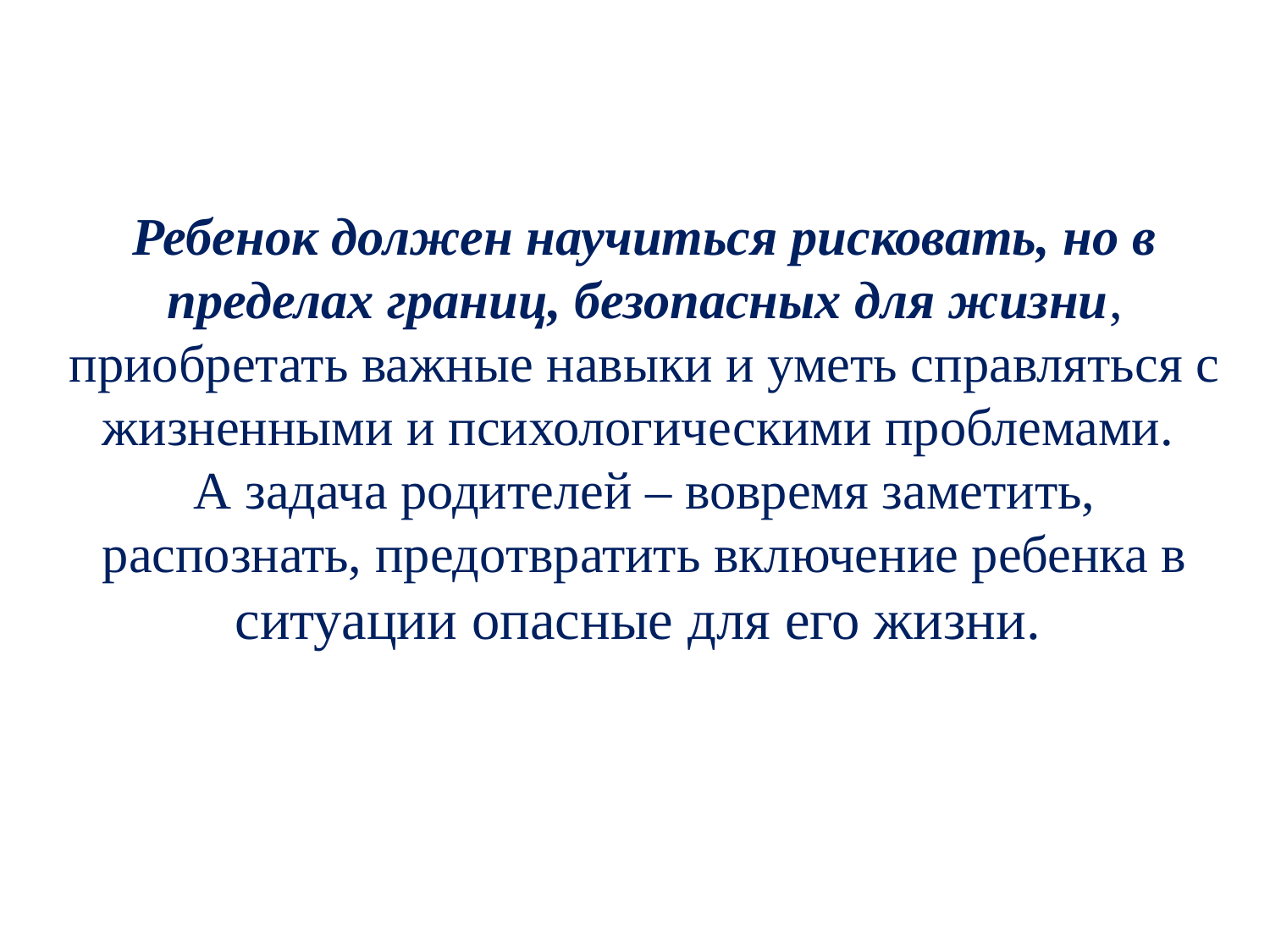

Ребенок должен научиться рисковать, но в пределах границ, безопасных для жизни, приобретать важные навыки и уметь справляться с жизненными и психологическими проблемами.
А задача родителей – вовремя заметить, распознать, предотвратить включение ребенка в ситуации опасные для его жизни.